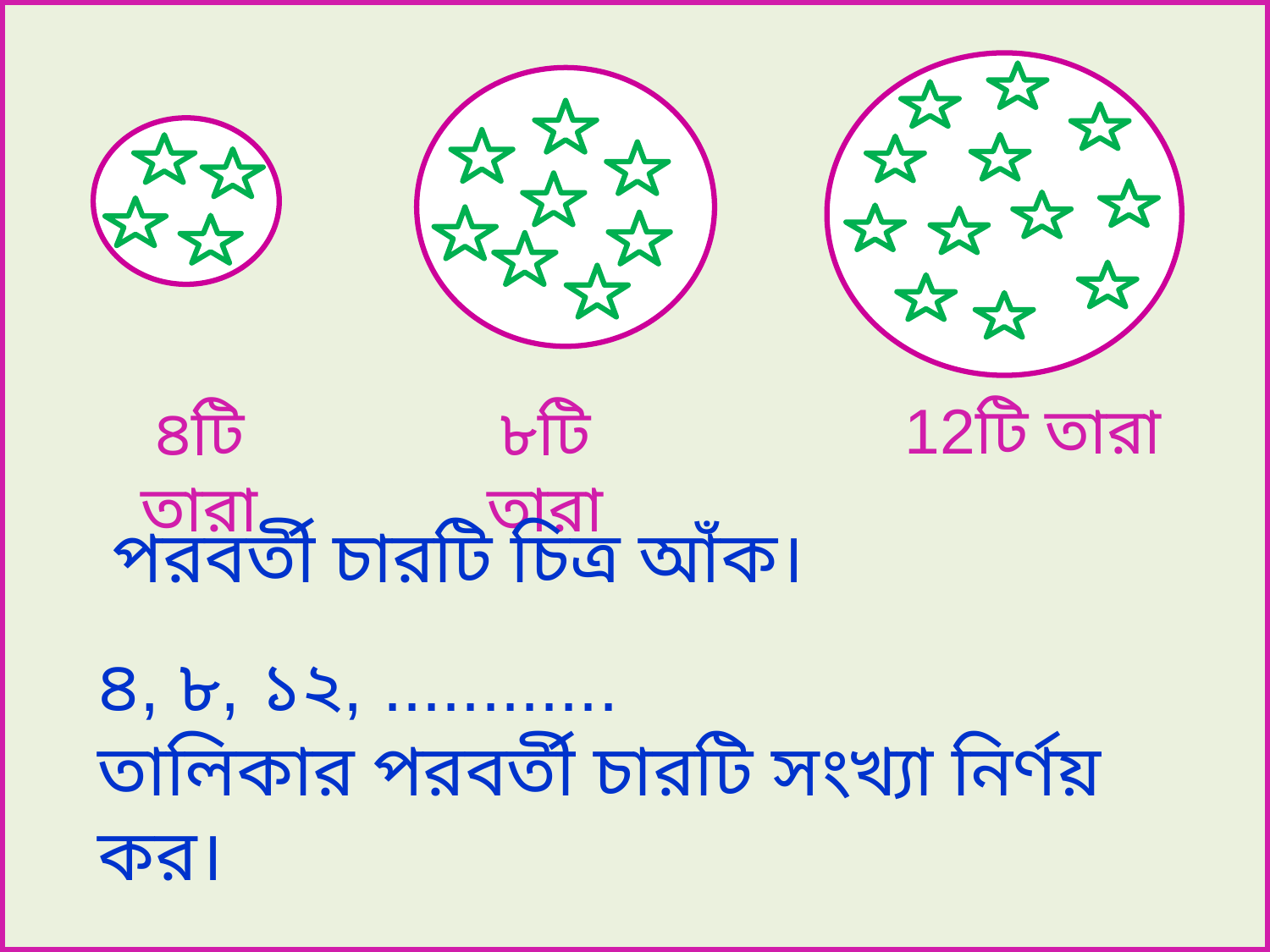

12টি তারা
৪টি তারা
৮টি তারা
পরবর্তী চারটি চিত্র আঁক।
৪, ৮, ১২, ............
তালিকার পরবর্তী চারটি সংখ্যা নির্ণয় কর।